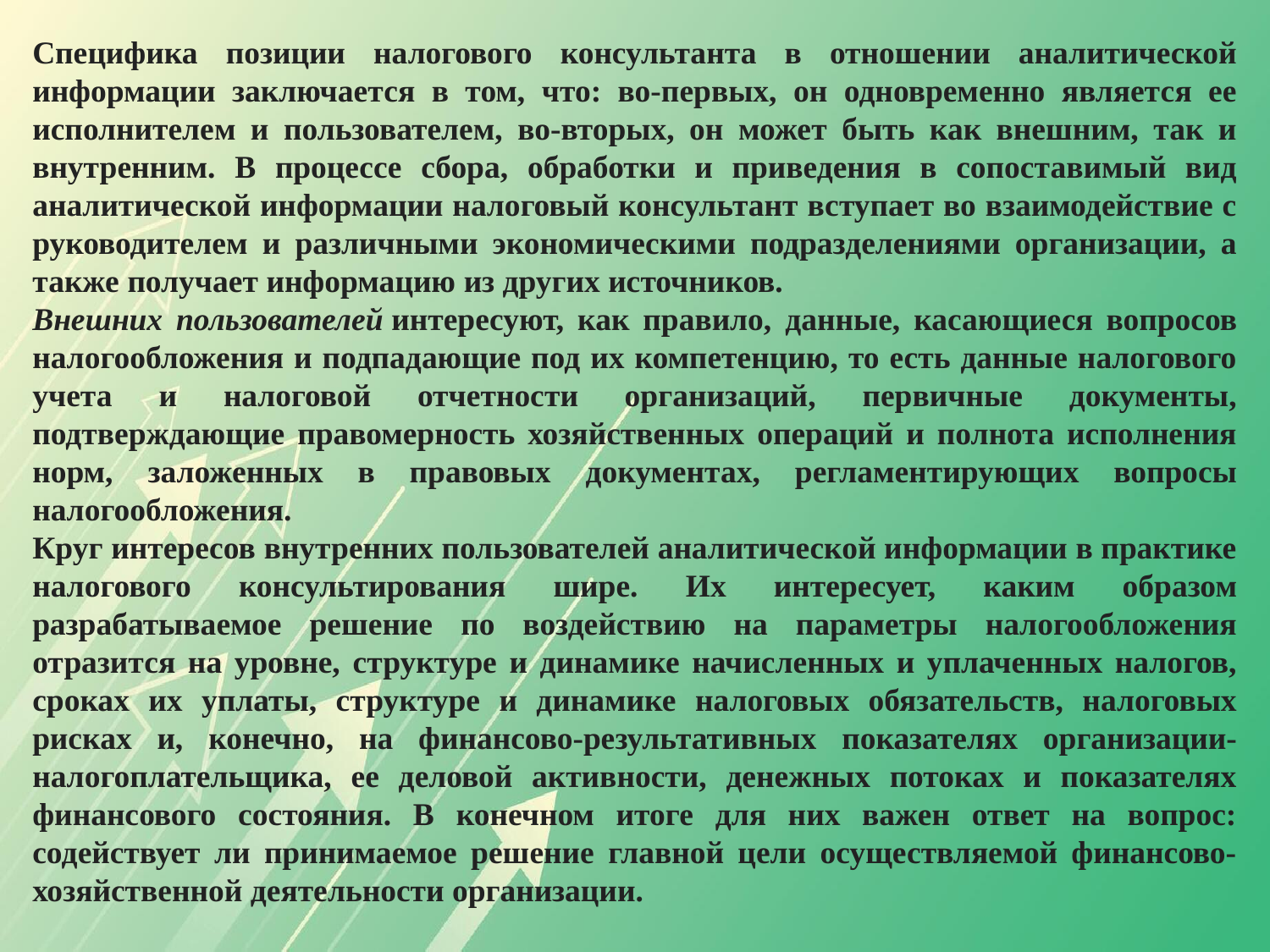

Специфика позиции налогового консультанта в отношении аналитической информации заключается в том, что: во-первых, он одновременно является ее исполнителем и пользователем, во-вторых, он может быть как внешним, так и внутренним. В процессе сбора, обработки и приведения в сопоставимый вид аналитической информации налоговый консультант вступает во взаимодействие с руководителем и различными экономическими подразделениями организации, а также получает информацию из других источников.
Внешних пользователей интересуют, как правило, данные, касающиеся вопросов налогообложения и подпадающие под их компетенцию, то есть данные налогового учета и налоговой отчетности организаций, первичные документы, подтверждающие правомерность хозяйственных операций и полнота исполнения норм, заложенных в правовых документах, регламентирующих вопросы налогообложения.
Круг интересов внутренних пользователей аналитической информации в практике налогового консультирования шире. Их интересует, каким образом разрабатываемое решение по воздействию на параметры налогообложения отразится на уровне, структуре и динамике начисленных и уплаченных налогов, сроках их уплаты, структуре и динамике налоговых обязательств, налоговых рисках и, конечно, на финансово-результативных показателях организации-налогоплательщика, ее деловой активности, денежных потоках и показателях финансового состояния. В конечном итоге для них важен ответ на вопрос: содействует ли принимаемое решение главной цели осуществляемой финансово-хозяйственной деятельности организации.